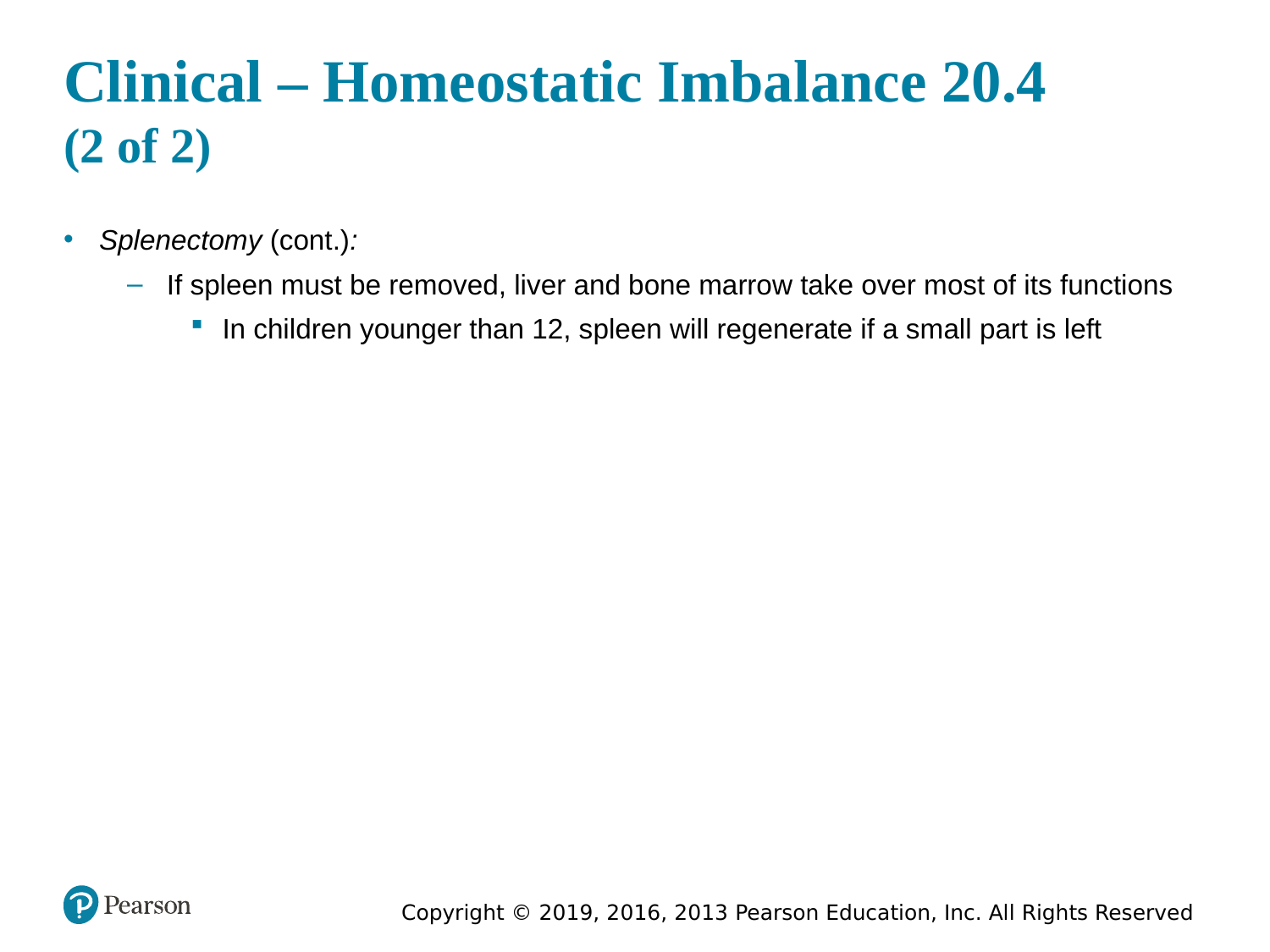

# Clinical – Homeostatic Imbalance 20.4 (2 of 2)
Splenectomy (cont.):
If spleen must be removed, liver and bone marrow take over most of its functions
In children younger than 12, spleen will regenerate if a small part is left